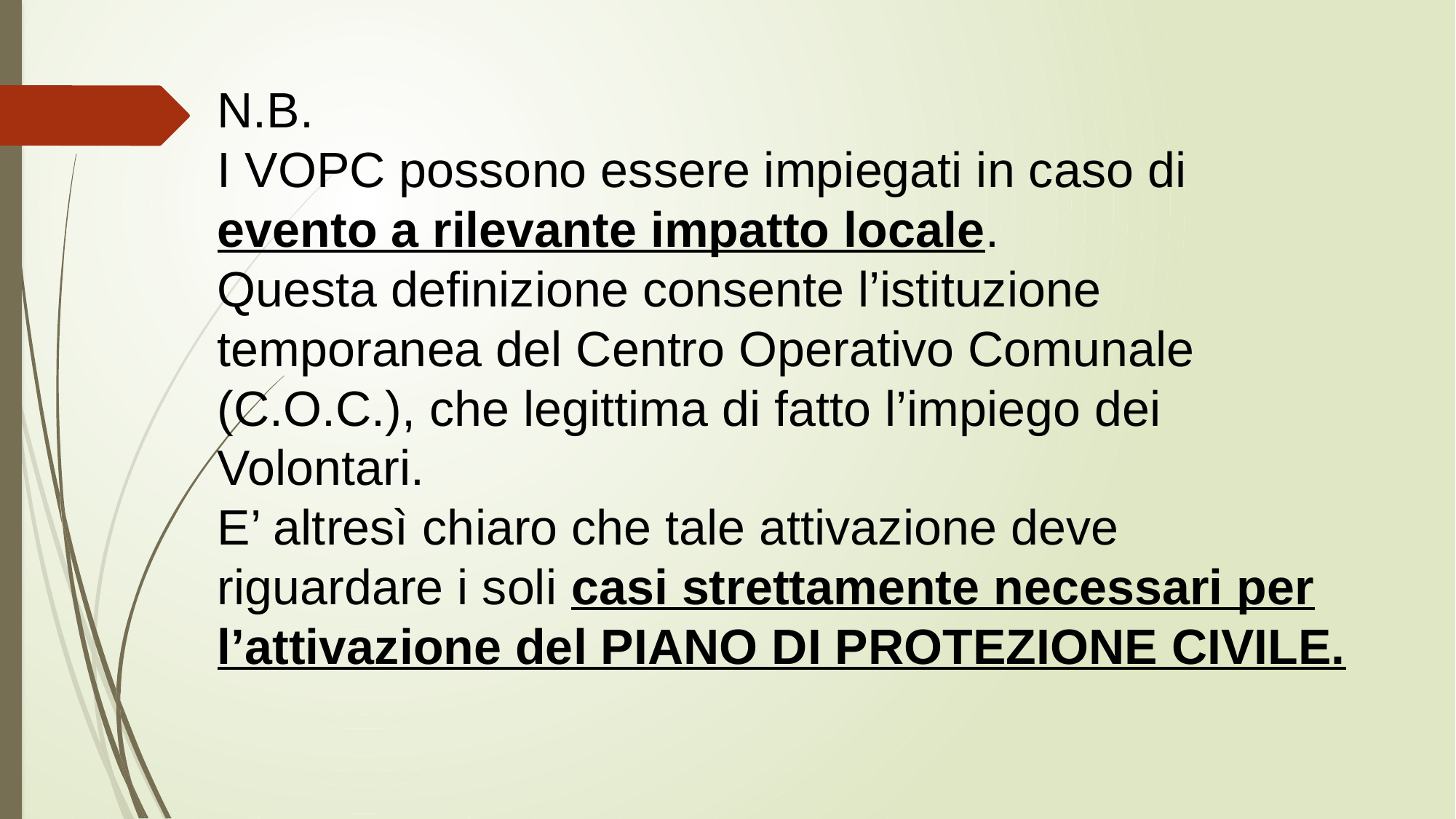

# N.B. I VOPC possono essere impiegati in caso di evento a rilevante impatto locale. Questa definizione consente l’istituzione temporanea del Centro Operativo Comunale (C.O.C.), che legittima di fatto l’impiego dei Volontari. E’ altresì chiaro che tale attivazione deve riguardare i soli casi strettamente necessari per l’attivazione del PIANO DI PROTEZIONE CIVILE.